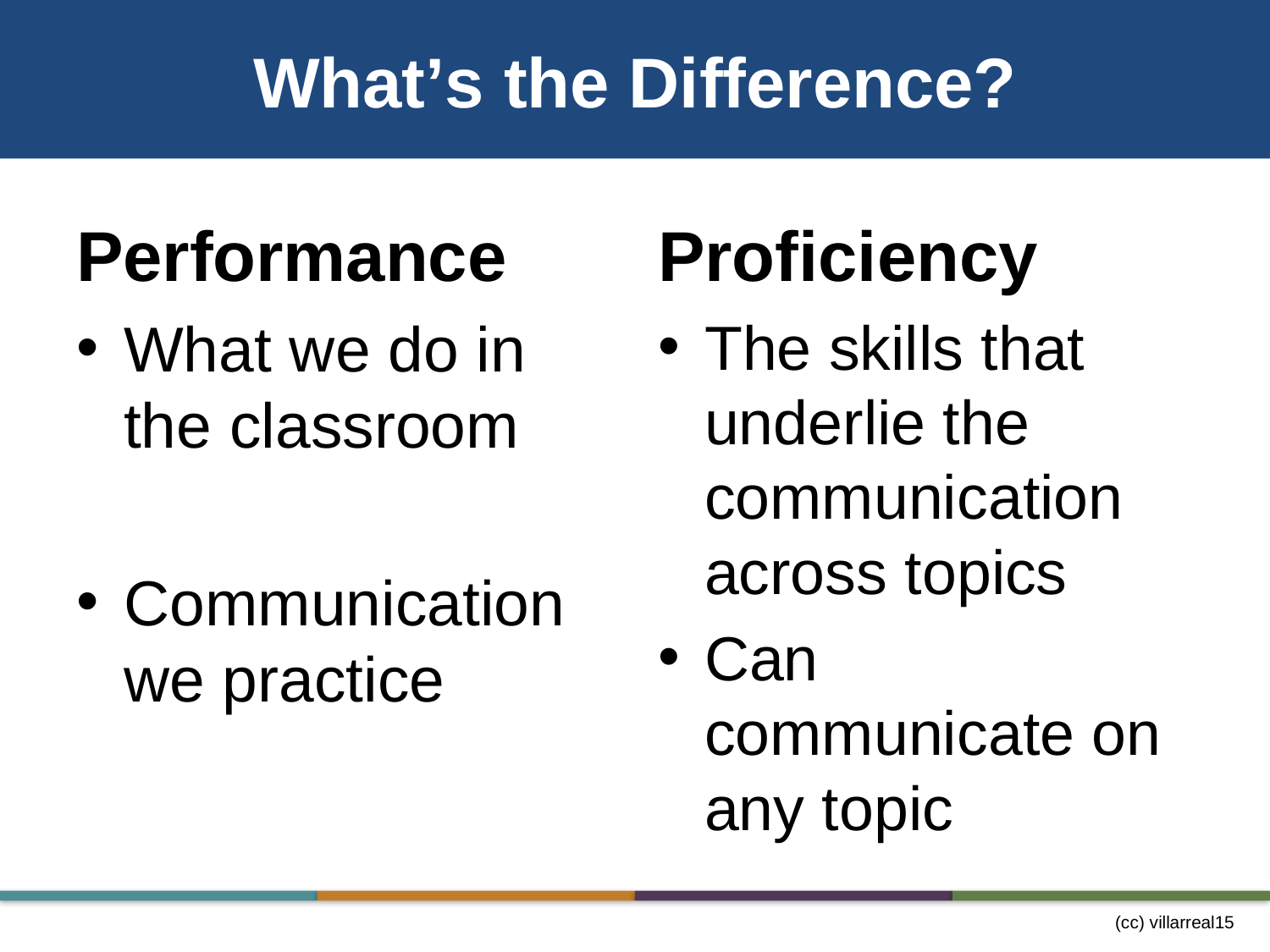

# What’s the Difference?
Performance
Proficiency
What we do in the classroom

Communication we practice

The skills that underlie the communication across topics
Can communicate on any topic
(cc) villarreal15